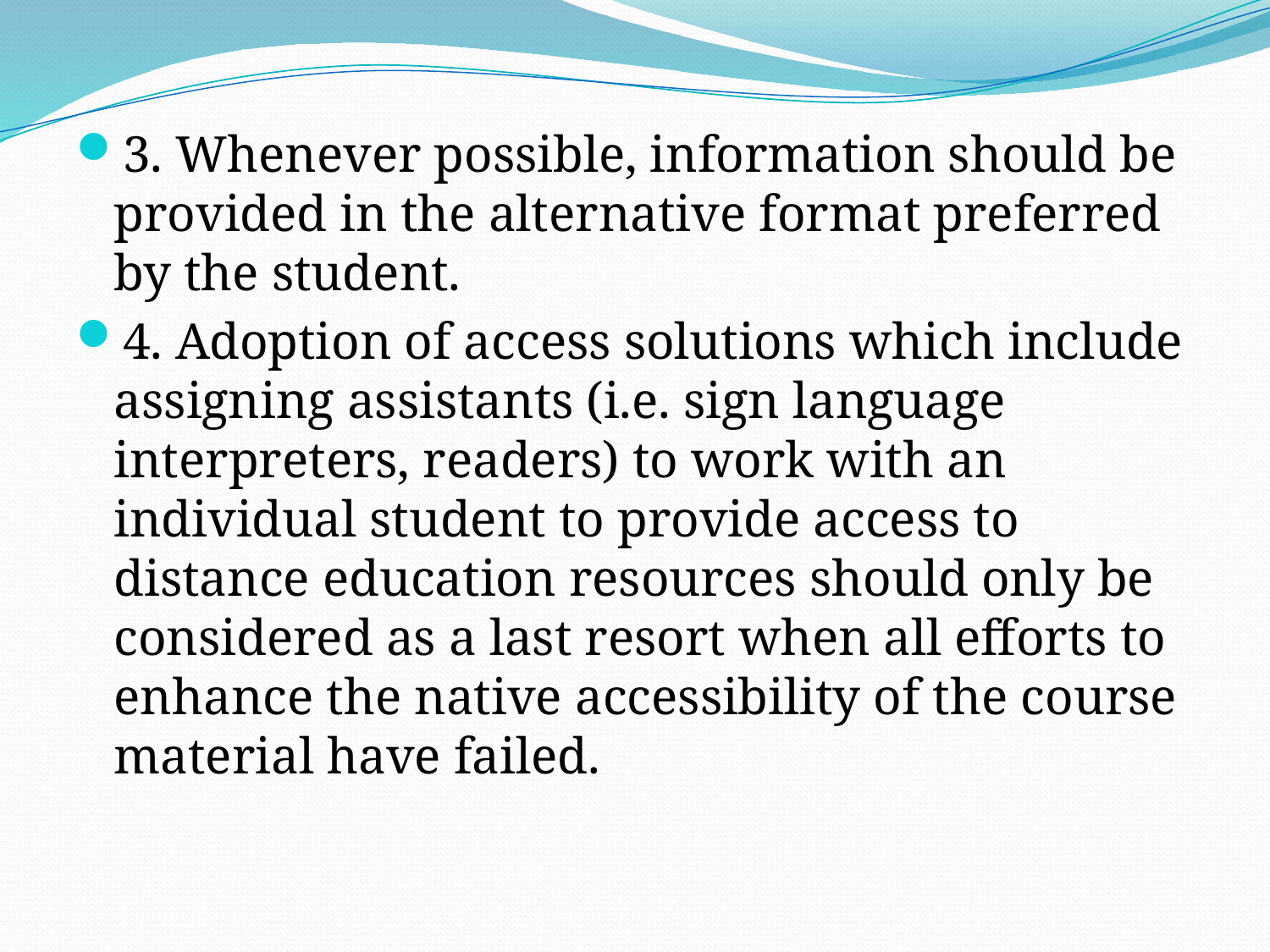

3. Whenever possible, information should be provided in the alternative format preferred by the student.
4. Adoption of access solutions which include assigning assistants (i.e. sign language interpreters, readers) to work with an individual student to provide access to distance education resources should only be considered as a last resort when all efforts to enhance the native accessibility of the course material have failed.